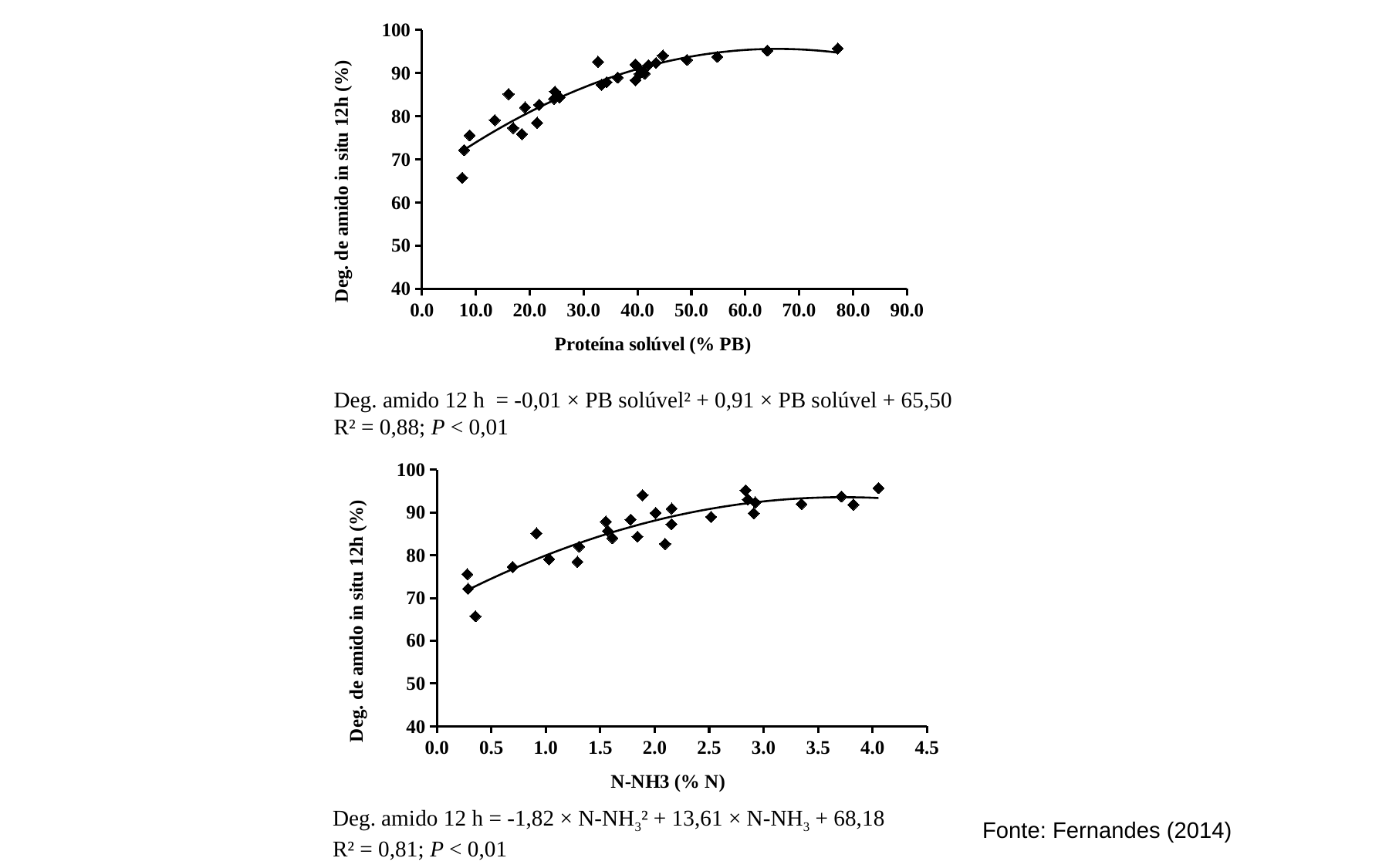

### Chart

| Category |  |
|---|---|
Deg. amido 12 h  = -0,01 × PB solúvel² + 0,91 × PB solúvel + 65,50
R² = 0,88; P < 0,01

### Chart

| Category |  |
|---|---|
Deg. amido 12 h = -1,82 × N-NH3² + 13,61 × N-NH3 + 68,18
R² = 0,81; P < 0,01
Fonte: Fernandes (2014)